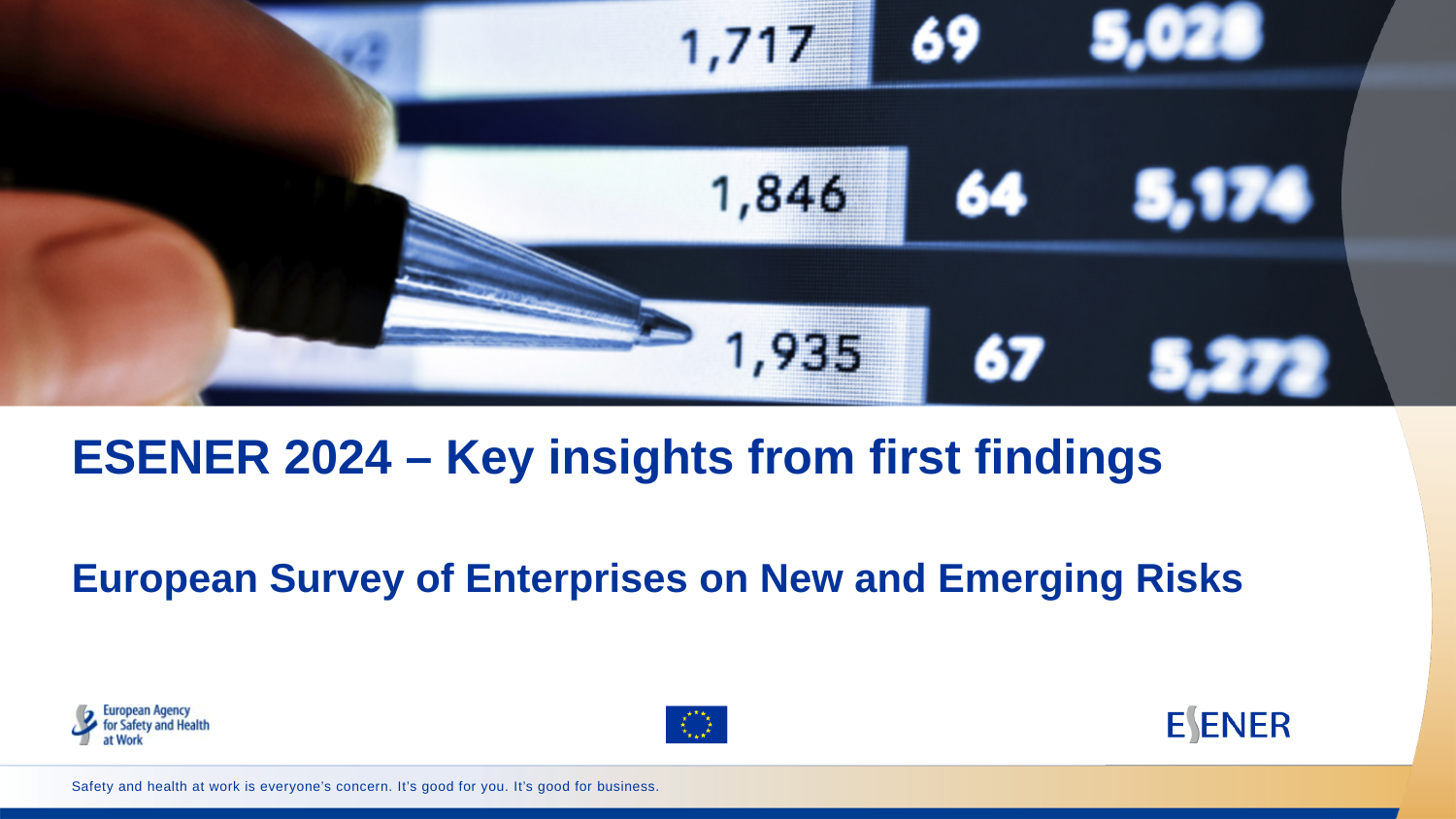

# ESENER 2024 – Key insights from first findings
European Survey of Enterprises on New and Emerging Risks